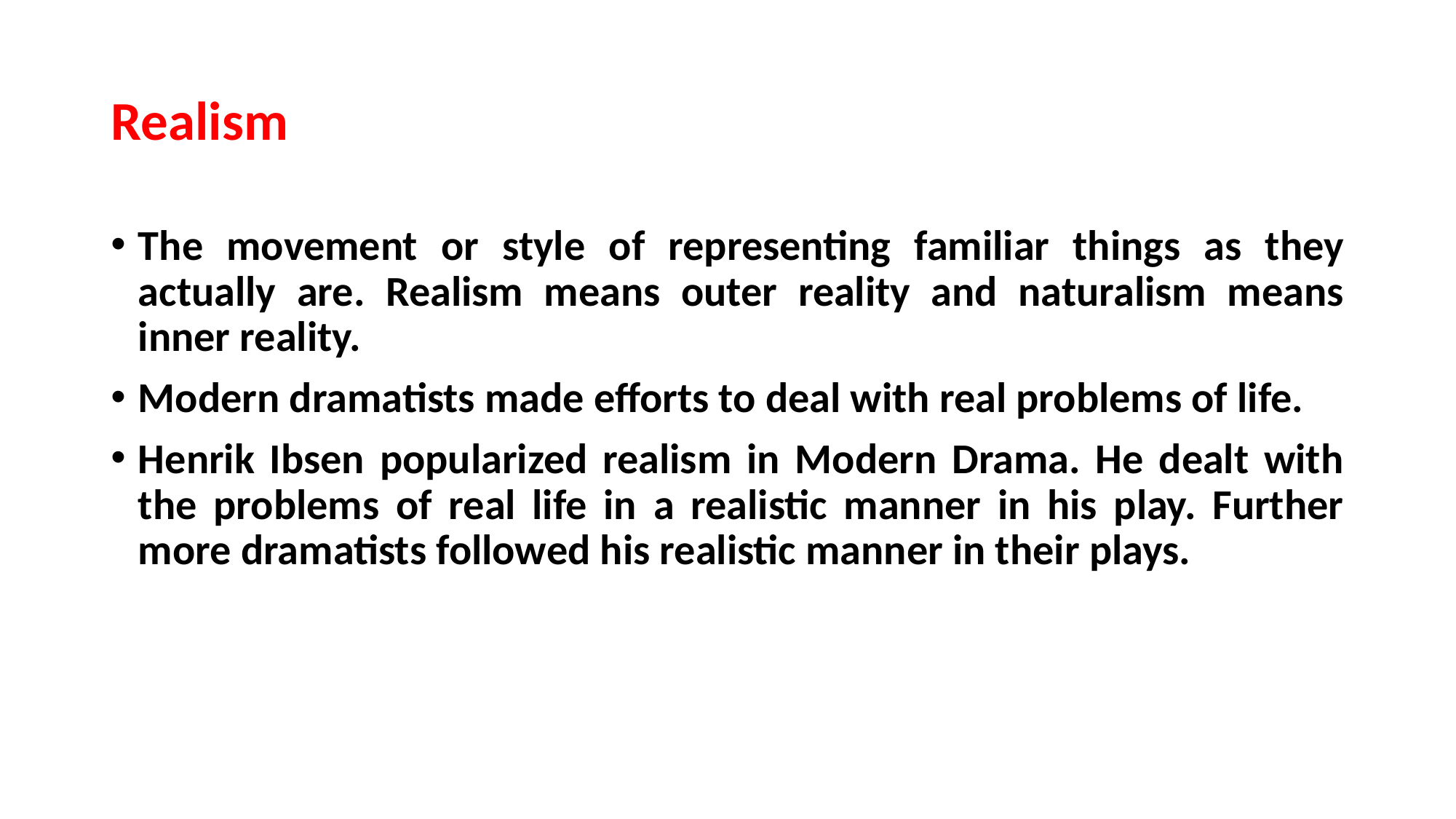

# Realism
The movement or style of representing familiar things as they actually are. Realism means outer reality and naturalism means inner reality.
Modern dramatists made efforts to deal with real problems of life.
Henrik Ibsen popularized realism in Modern Drama. He dealt with the problems of real life in a realistic manner in his play. Further more dramatists followed his realistic manner in their plays.